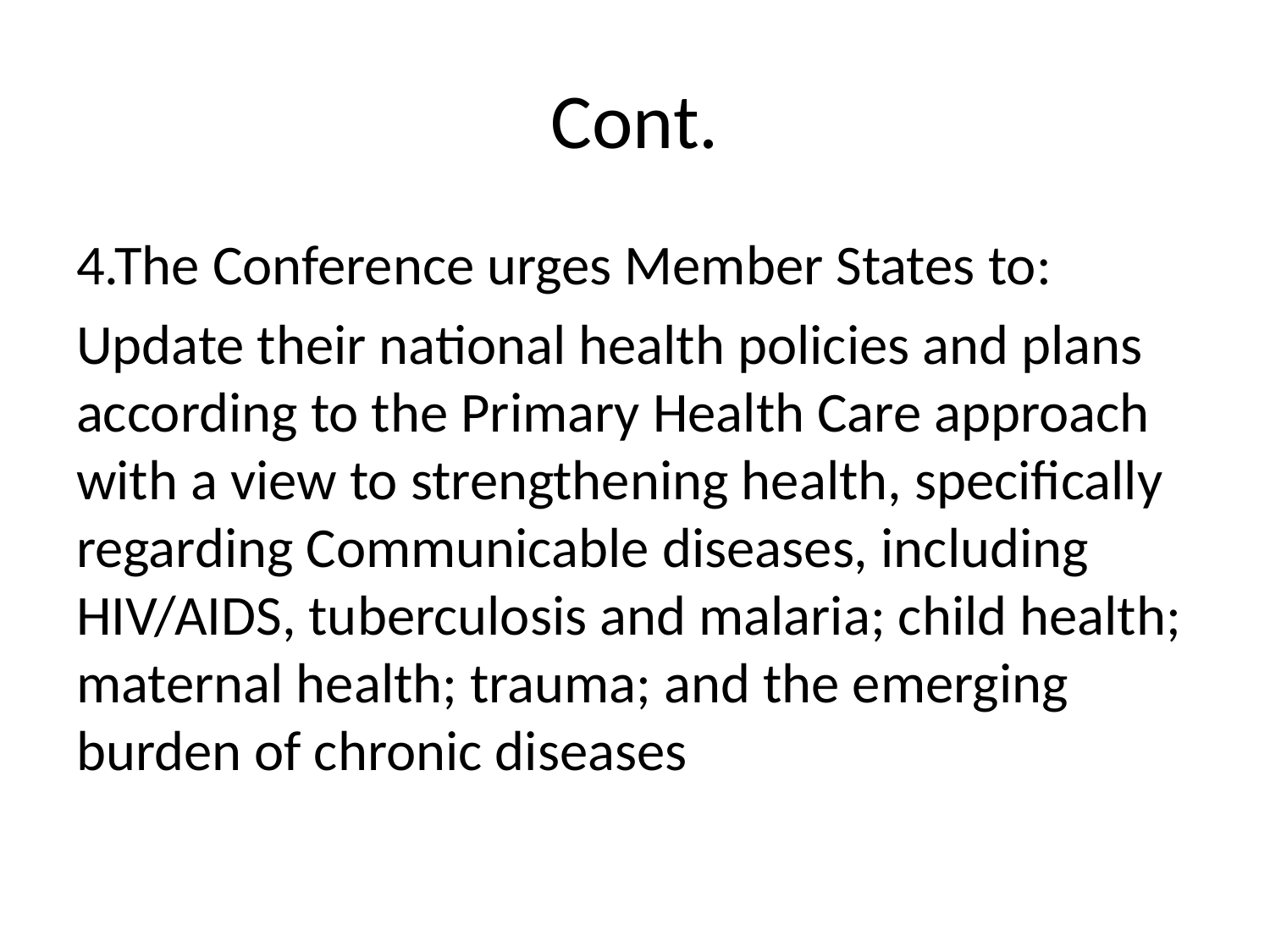

# Cont.
4.The Conference urges Member States to:
Update their national health policies and plans according to the Primary Health Care approach with a view to strengthening health, specifically regarding Communicable diseases, including HIV/AIDS, tuberculosis and malaria; child health; maternal health; trauma; and the emerging burden of chronic diseases